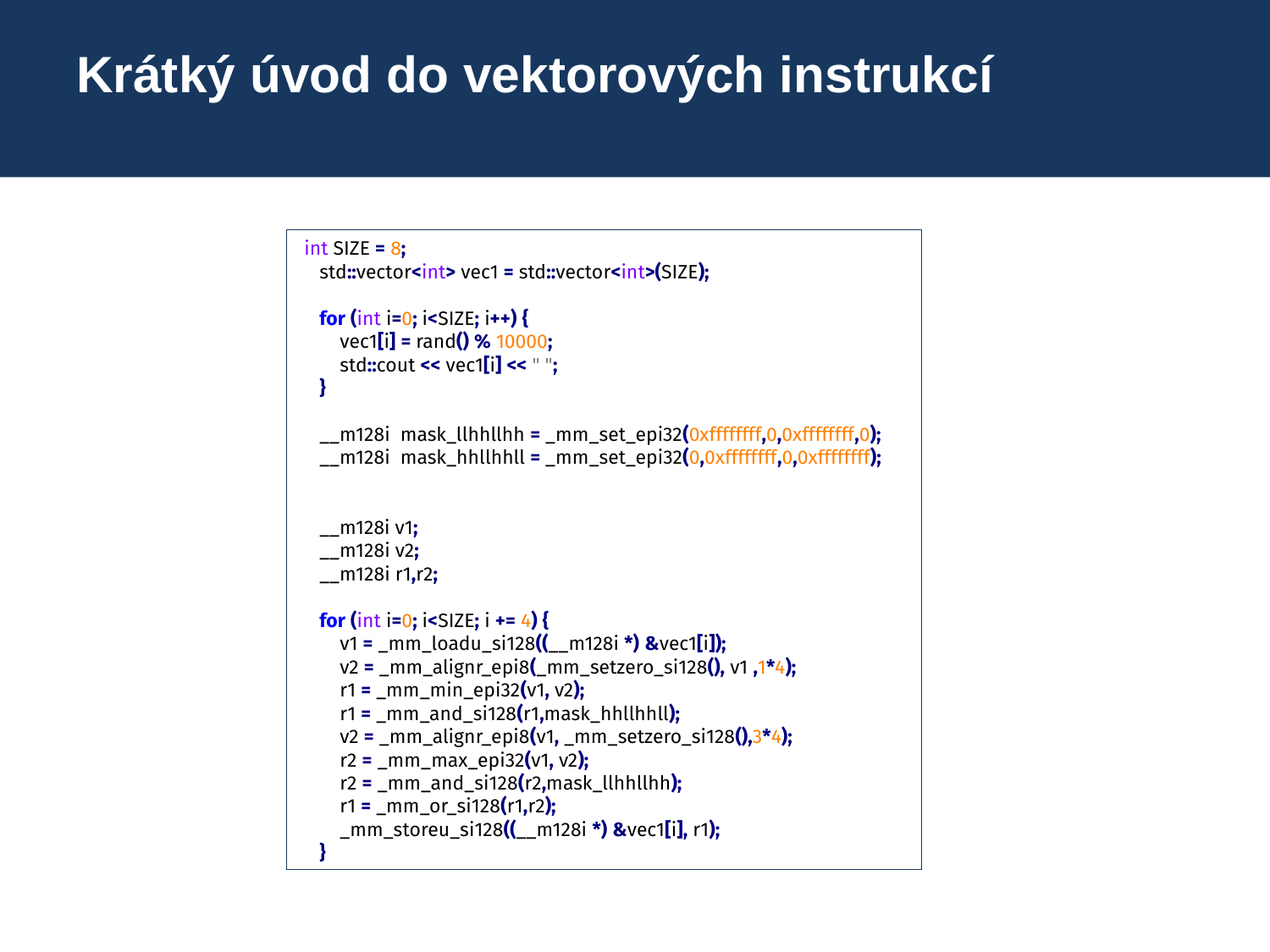

# Krátký úvod do vektorových instrukcí

 int SIZE = 8;
    std::vector<int> vec1 = std::vector<int>(SIZE);

    for (int i=0; i<SIZE; i++) {
        vec1[i] = rand() % 10000;
        std::cout << vec1[i] << " ";
    }

    __m128i  mask_llhhllhh = _mm_set_epi32(0xffffffff,0,0xffffffff,0);
    __m128i  mask_hhllhhll = _mm_set_epi32(0,0xffffffff,0,0xffffffff);

    __m128i v1;
    __m128i v2;
    __m128i r1,r2;

    for (int i=0; i<SIZE; i += 4) {
        v1 = _mm_loadu_si128((__m128i *) &vec1[i]);
        v2 = _mm_alignr_epi8(_mm_setzero_si128(), v1 ,1*4);
        r1 = _mm_min_epi32(v1, v2);
        r1 = _mm_and_si128(r1,mask_hhllhhll);
        v2 = _mm_alignr_epi8(v1, _mm_setzero_si128(),3*4);
        r2 = _mm_max_epi32(v1, v2);
        r2 = _mm_and_si128(r2,mask_llhhllhh);
        r1 = _mm_or_si128(r1,r2);
        _mm_storeu_si128((__m128i *) &vec1[i], r1);
    }